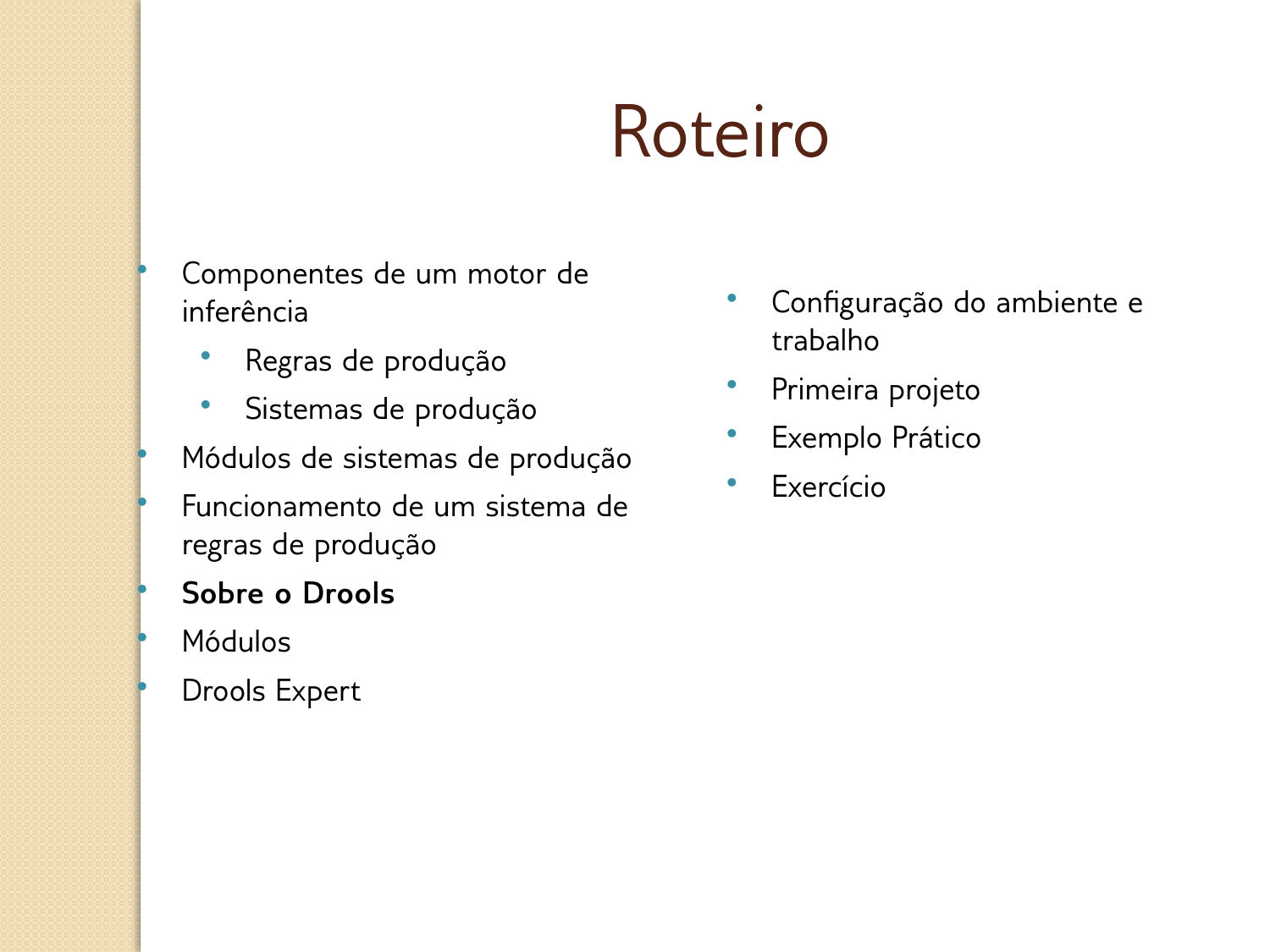

Roteiro
Componentes de um motor de inferência
Regras de produção
Sistemas de produção
Módulos de sistemas de produção
Funcionamento de um sistema de regras de produção
Sobre o Drools
Módulos
Drools Expert
Configuração do ambiente e trabalho
Primeira projeto
Exemplo Prático
Exercício